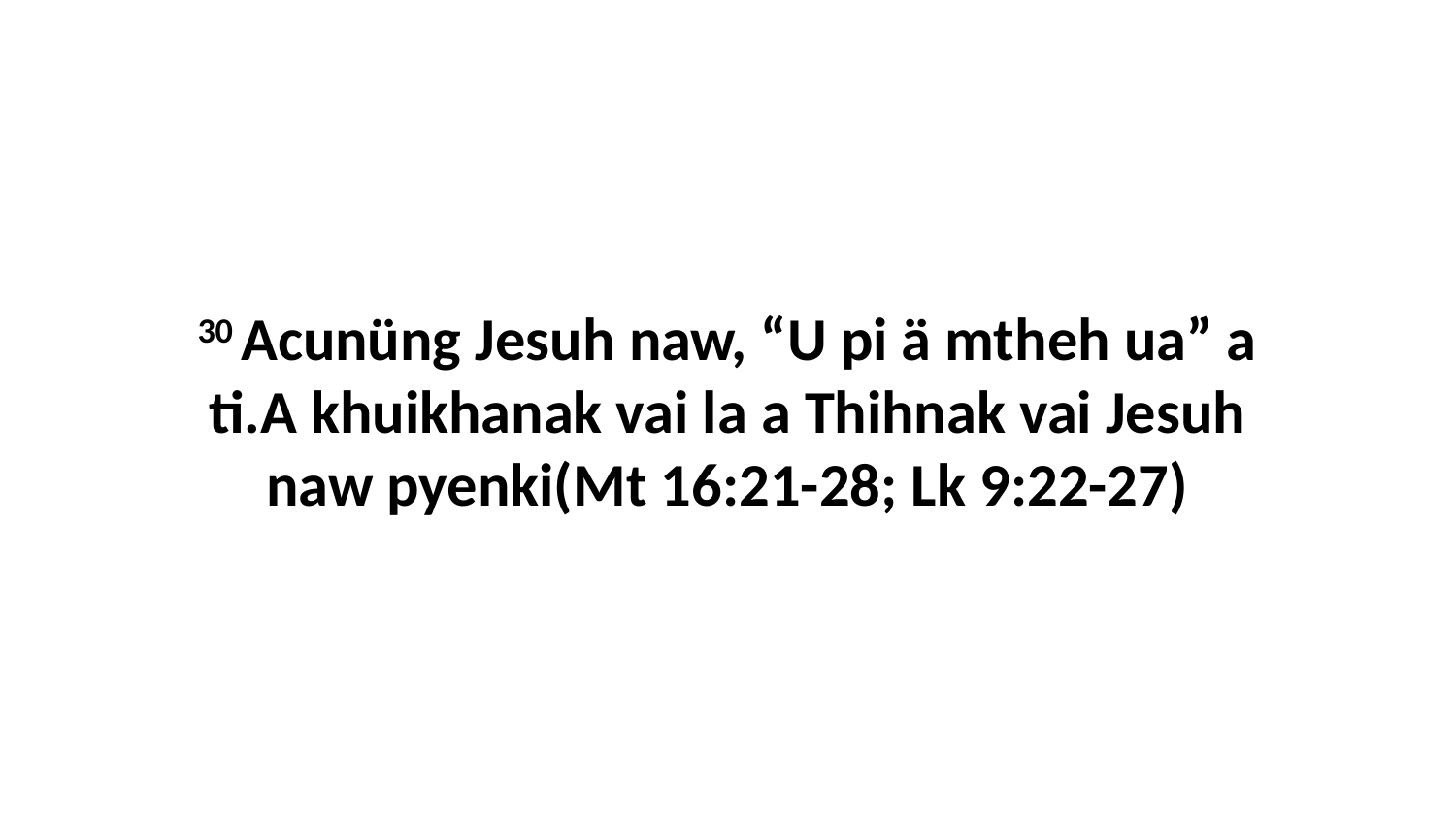

30 Acunüng Jesuh naw, “U pi ä mtheh ua” a ti.A khuikhanak vai la a Thihnak vai Jesuh naw pyenki(Mt 16:21-28; Lk 9:22-27)